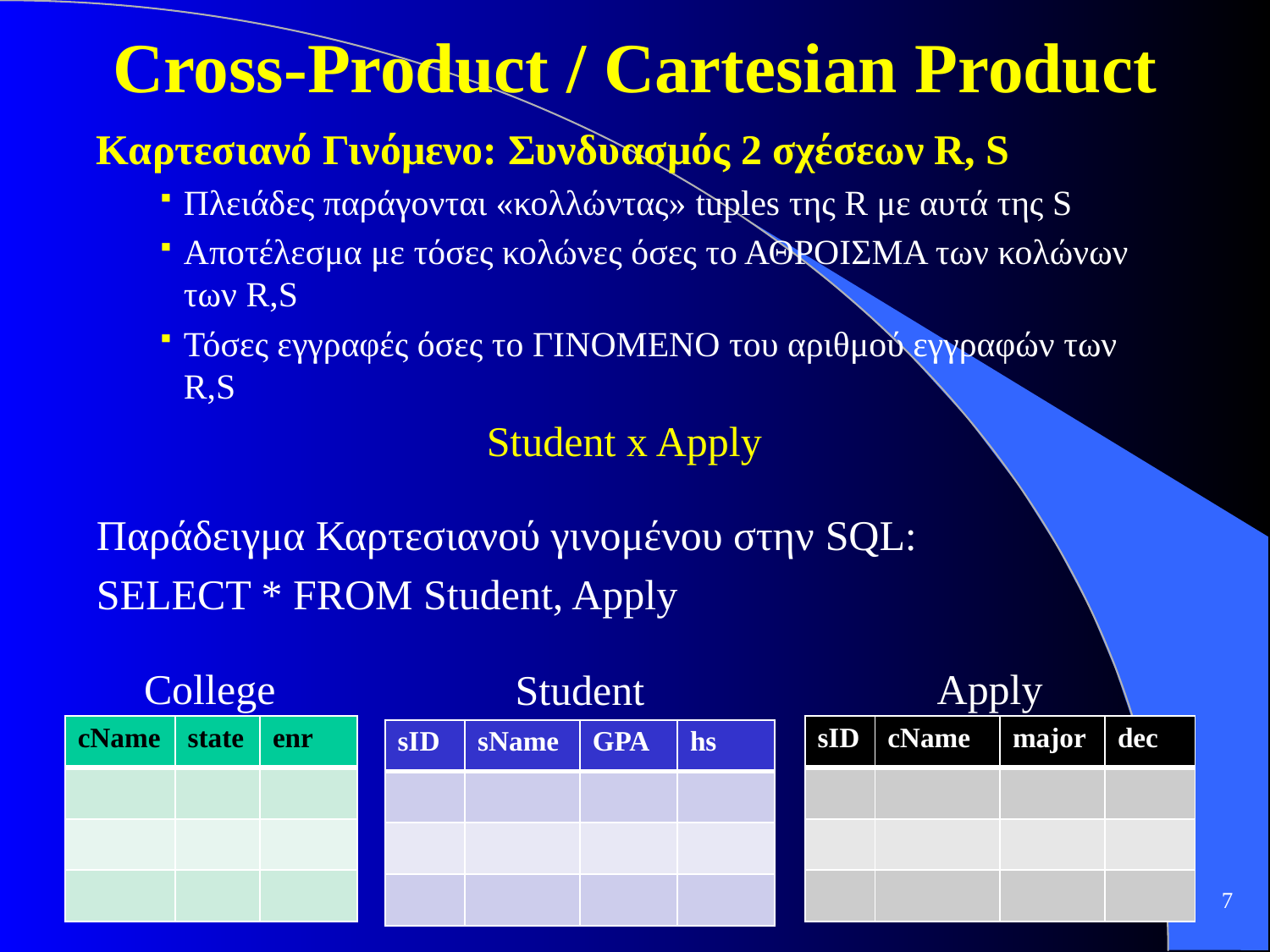

# Cross-Product / Cartesian Product
Καρτεσιανό Γινόμενο: Συνδυασμός 2 σχέσεων R, S
Πλειάδες παράγονται «κολλώντας» tuples της R με αυτά της S
Αποτέλεσμα με τόσες κολώνες όσες το ΑΘΡΟΙΣΜΑ των κολώνων των R,S
Τόσες εγγραφές όσες το ΓΙΝΟΜΕΝΟ του αριθμού εγγραφών των R,S
Student x Apply

Παράδειγμα Καρτεσιανού γινομένου στην SQL:
SELECT * FROM Student, Apply
College
Apply
Student
| cName | state | enr |
| --- | --- | --- |
|  |  |  |
|  |  |  |
|  |  |  |
| sID | cName | major | dec |
| --- | --- | --- | --- |
|  |  |  |  |
|  |  |  |  |
|  |  |  |  |
| sID | sName | GPA | hs |
| --- | --- | --- | --- |
|  |  |  |  |
|  |  |  |  |
|  |  |  |  |